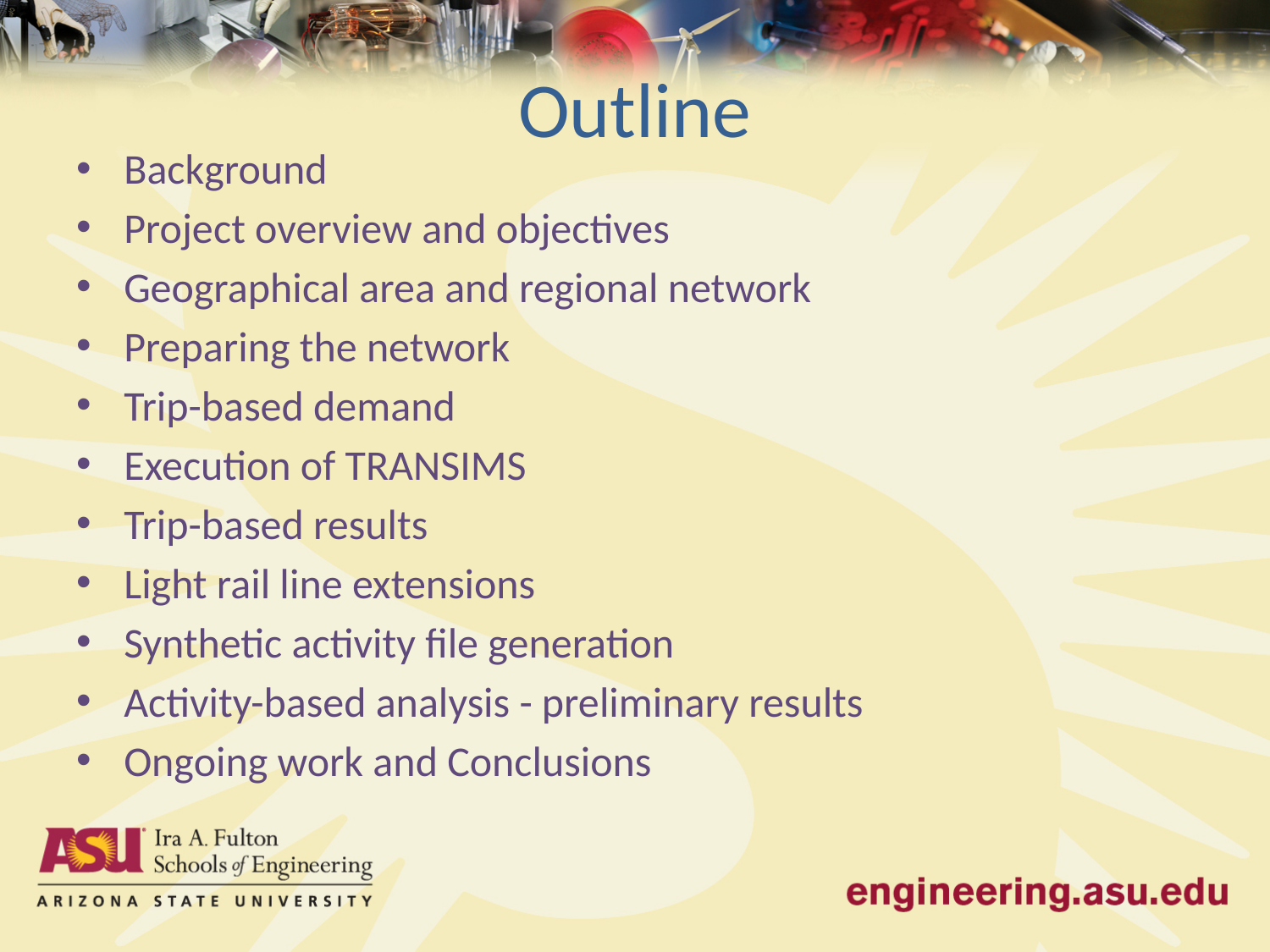

# Outline
Background
Project overview and objectives
Geographical area and regional network
Preparing the network
Trip-based demand
Execution of TRANSIMS
Trip-based results
Light rail line extensions
Synthetic activity file generation
Activity-based analysis - preliminary results
Ongoing work and Conclusions